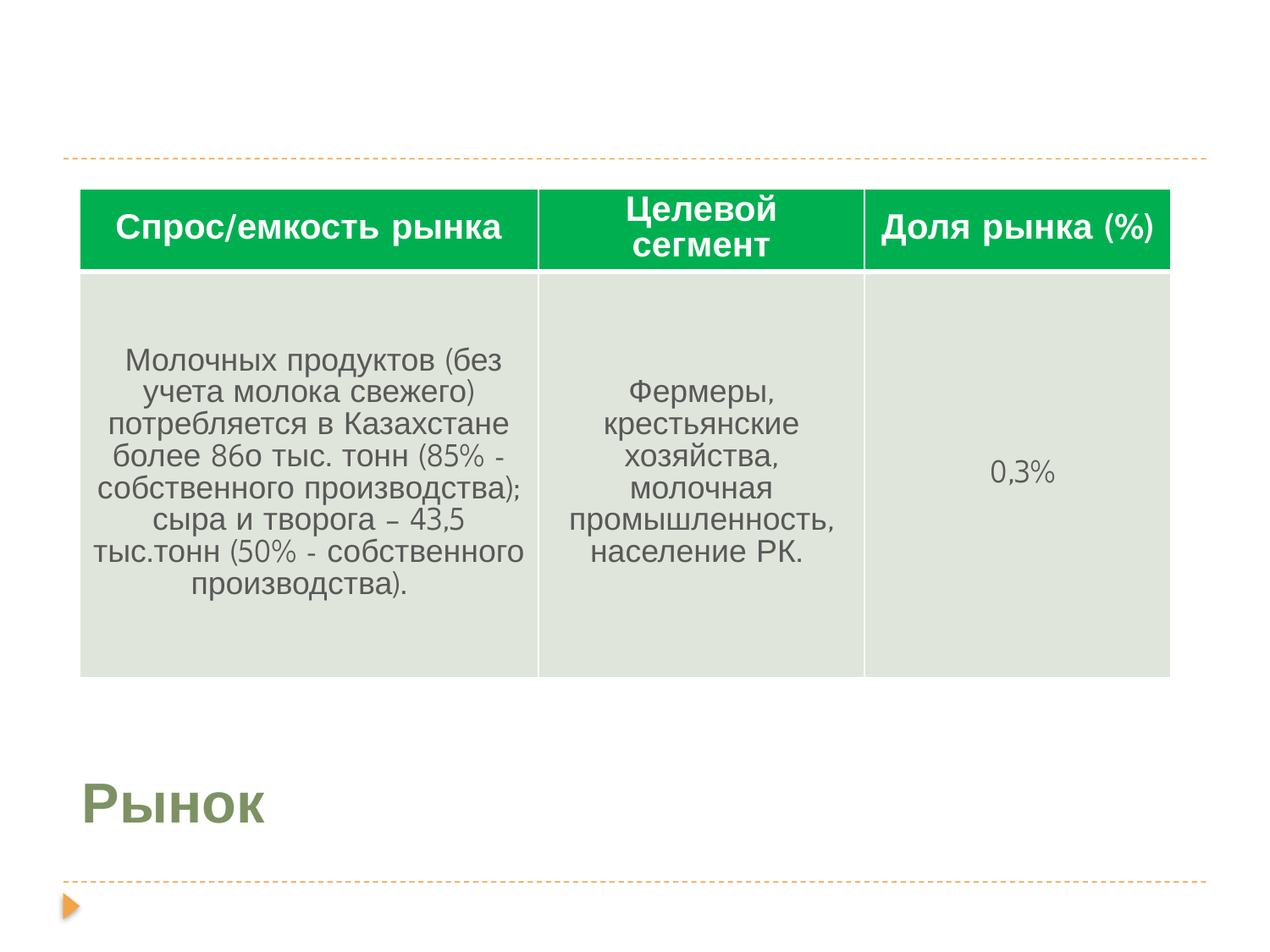

| Спрос/емкость рынка | Целевой сегмент | Доля рынка (%) |
| --- | --- | --- |
| Молочных продуктов (без учета молока свежего) потребляется в Казахстане более 86о тыс. тонн (85% - собственного производства); сыра и творога – 43,5 тыс.тонн (50% - собственного производства). | Фермеры, крестьянские хозяйства, молочная промышленность, население РК. | 0,3% |
# Рынок